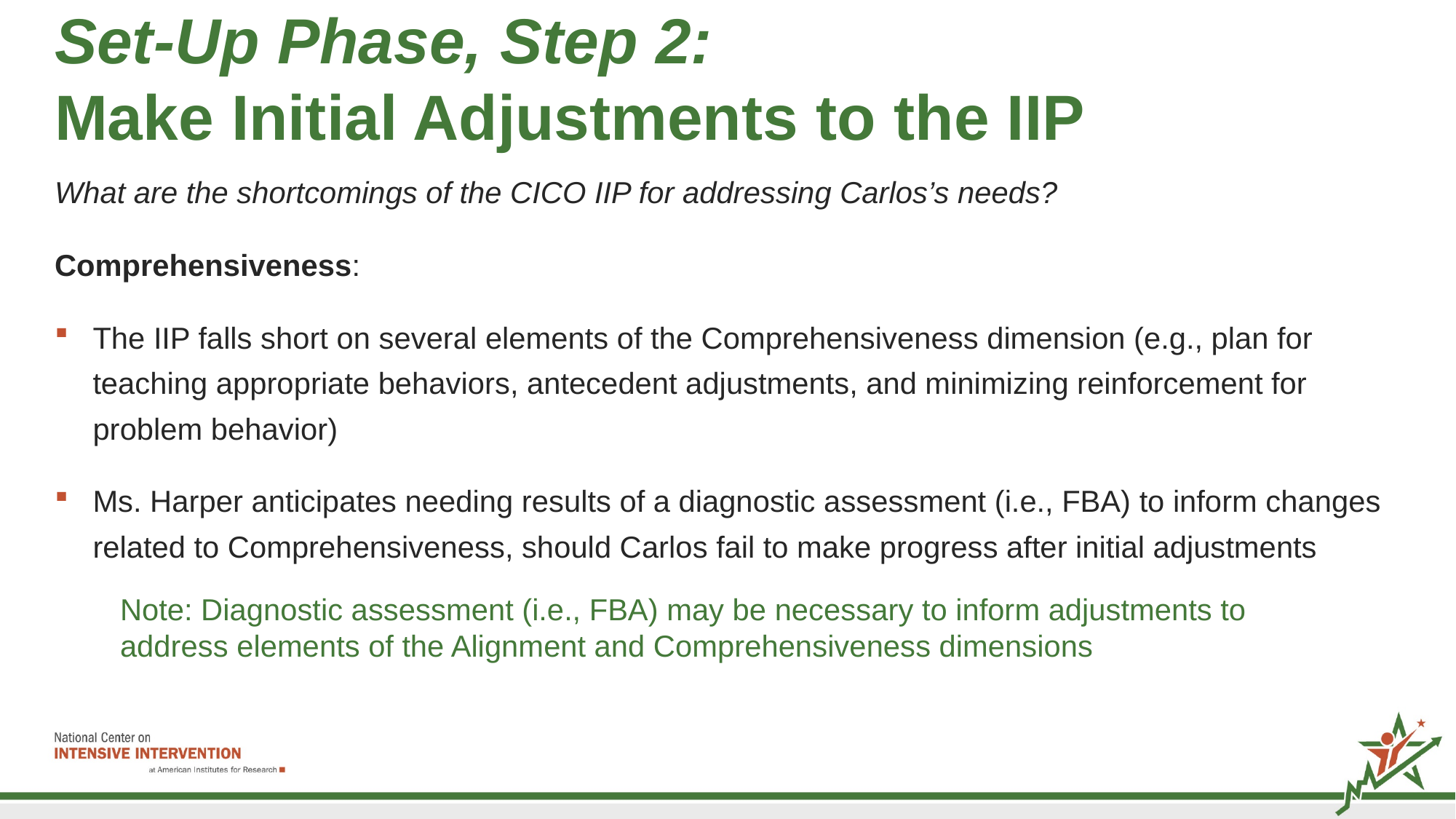

# Set-Up Phase, Step 2: Make Initial Adjustments to the IIP
What are the shortcomings of the CICO IIP for addressing Carlos’s needs?
Comprehensiveness:
The IIP falls short on several elements of the Comprehensiveness dimension (e.g., plan for teaching appropriate behaviors, antecedent adjustments, and minimizing reinforcement for problem behavior)
Ms. Harper anticipates needing results of a diagnostic assessment (i.e., FBA) to inform changes related to Comprehensiveness, should Carlos fail to make progress after initial adjustments
Note: Diagnostic assessment (i.e., FBA) may be necessary to inform adjustments to address elements of the Alignment and Comprehensiveness dimensions